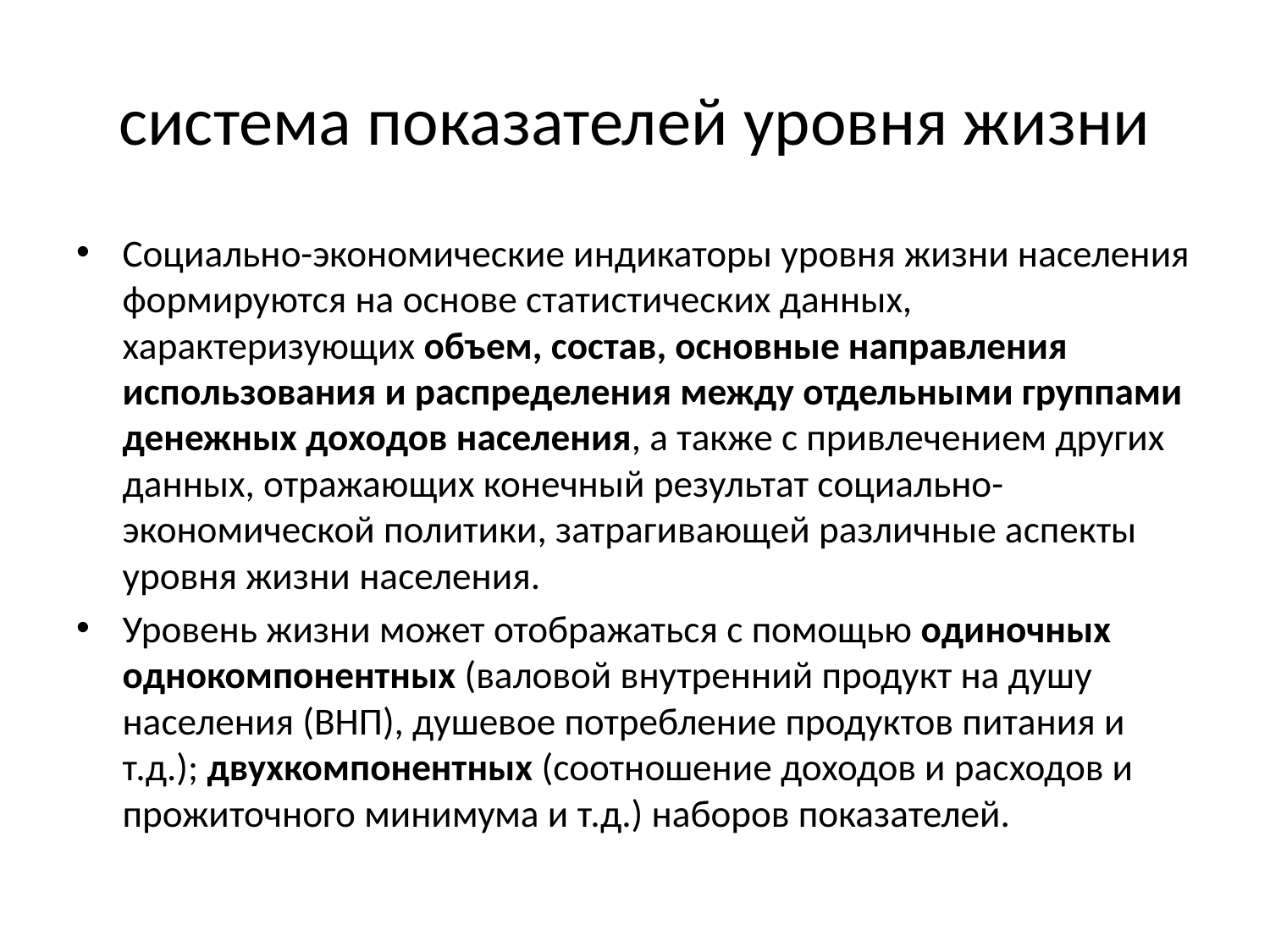

# система показателей уровня жизни
Социально-экономические индикаторы уровня жизни населения формируются на основе статистических данных, характеризующих объем, состав, основные направления использования и распределения между отдельными группами денежных доходов населения, а также с привлечением других данных, отражающих конечный результат социально-экономической политики, затрагивающей различные аспекты уровня жизни населения.
Уровень жизни может отображаться с помощью одиночных однокомпонентных (валовой внутренний продукт на душу населения (ВНП), душевое потребление продуктов питания и т.д.); двухкомпонентных (соотношение доходов и расходов и прожиточного минимума и т.д.) наборов показателей.